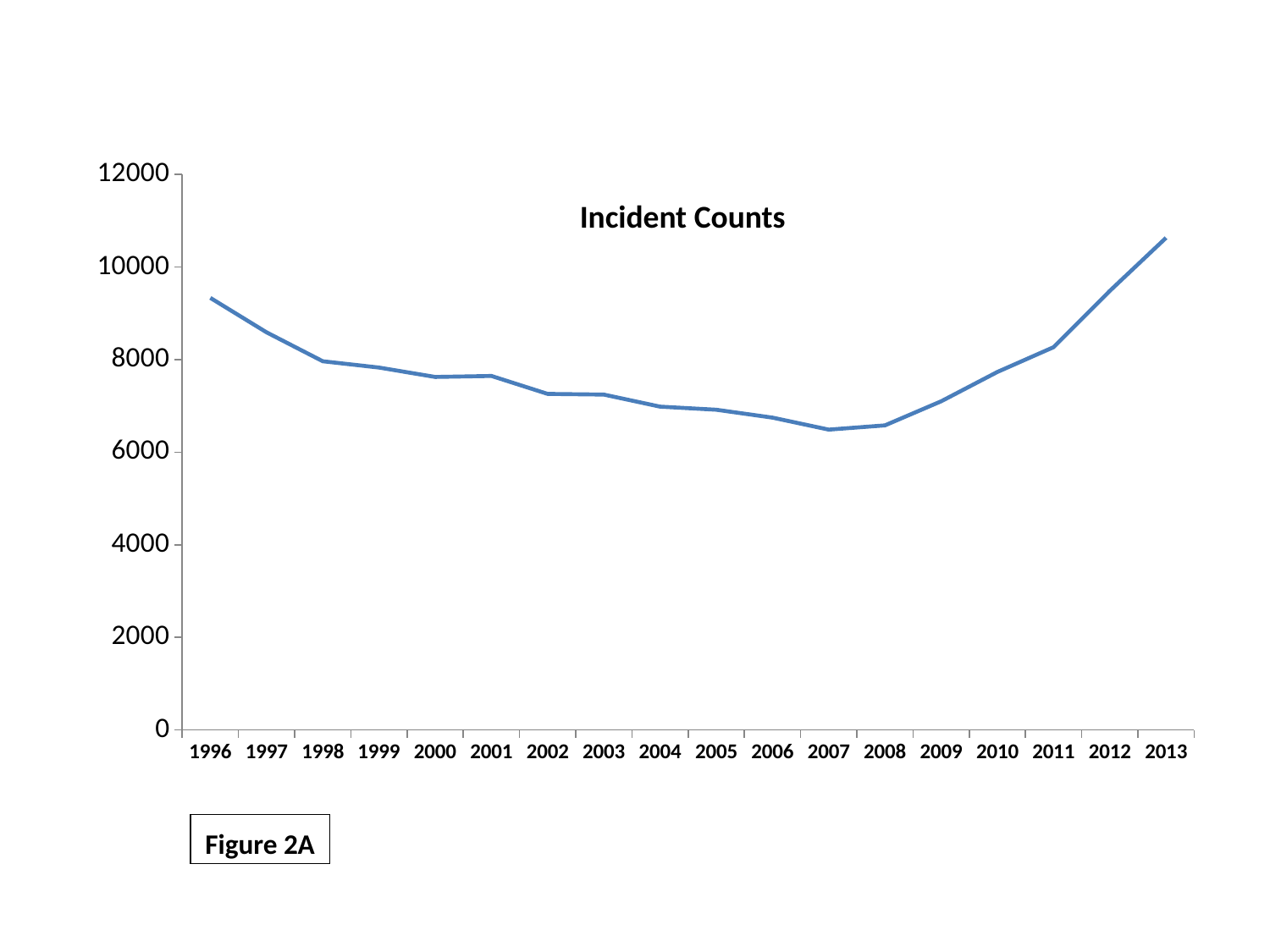

### Chart

| Category | Number of patients |
|---|---|
| 1996 | 9334.0 |
| 1997 | 8591.0 |
| 1998 | 7966.0 |
| 1999 | 7830.0 |
| 2000 | 7627.0 |
| 2001 | 7648.0 |
| 2002 | 7261.0 |
| 2003 | 7246.0 |
| 2004 | 6985.0 |
| 2005 | 6919.0 |
| 2006 | 6748.0 |
| 2007 | 6489.0 |
| 2008 | 6581.0 |
| 2009 | 7101.0 |
| 2010 | 7735.0 |
| 2011 | 8270.0 |
| 2012 | 9487.0 |
| 2013 | 10632.0 |
Incident Counts
Figure 2A